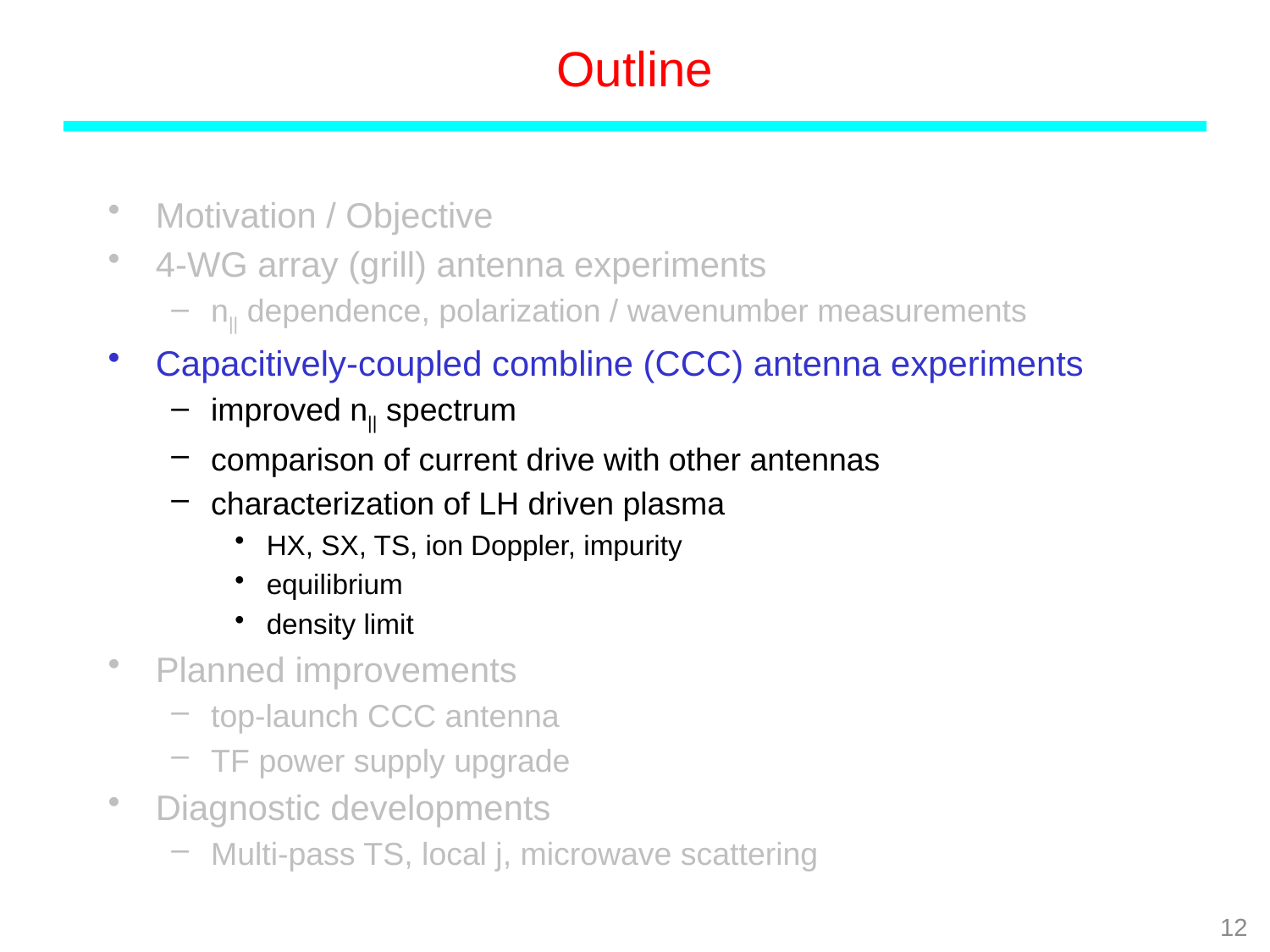

# Outline

Motivation / Objective
4-WG array (grill) antenna experiments
n|| dependence, polarization / wavenumber measurements
Capacitively-coupled combline (CCC) antenna experiments
improved n|| spectrum
comparison of current drive with other antennas
characterization of LH driven plasma
HX, SX, TS, ion Doppler, impurity
equilibrium
density limit
Planned improvements
top-launch CCC antenna
TF power supply upgrade
Diagnostic developments
Multi-pass TS, local j, microwave scattering
12